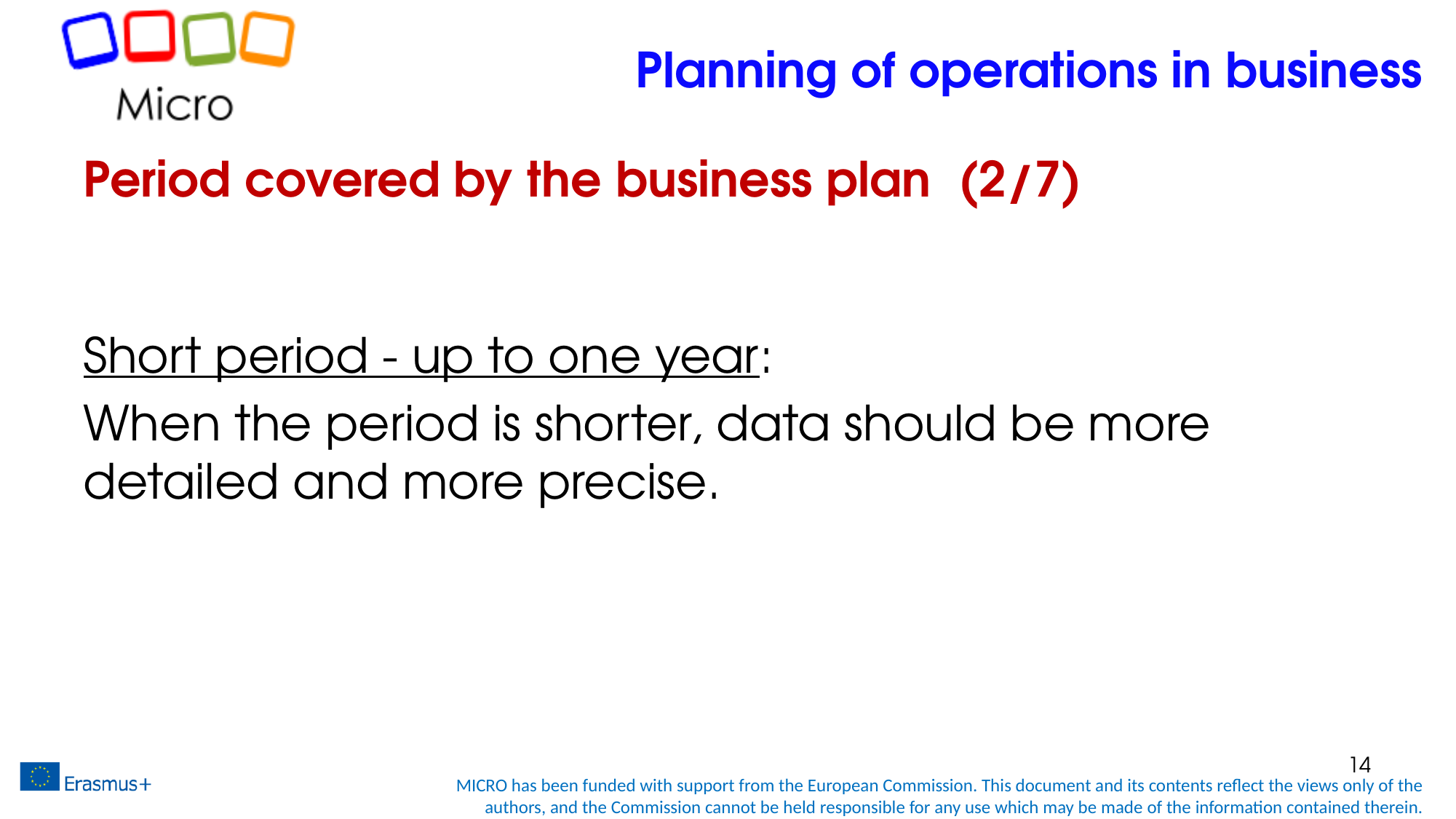

# Planning of operations in business
Period covered by the business plan  (2/7)

Short period - up to one year:
When the period is shorter, data should be more detailed and more precise.

14